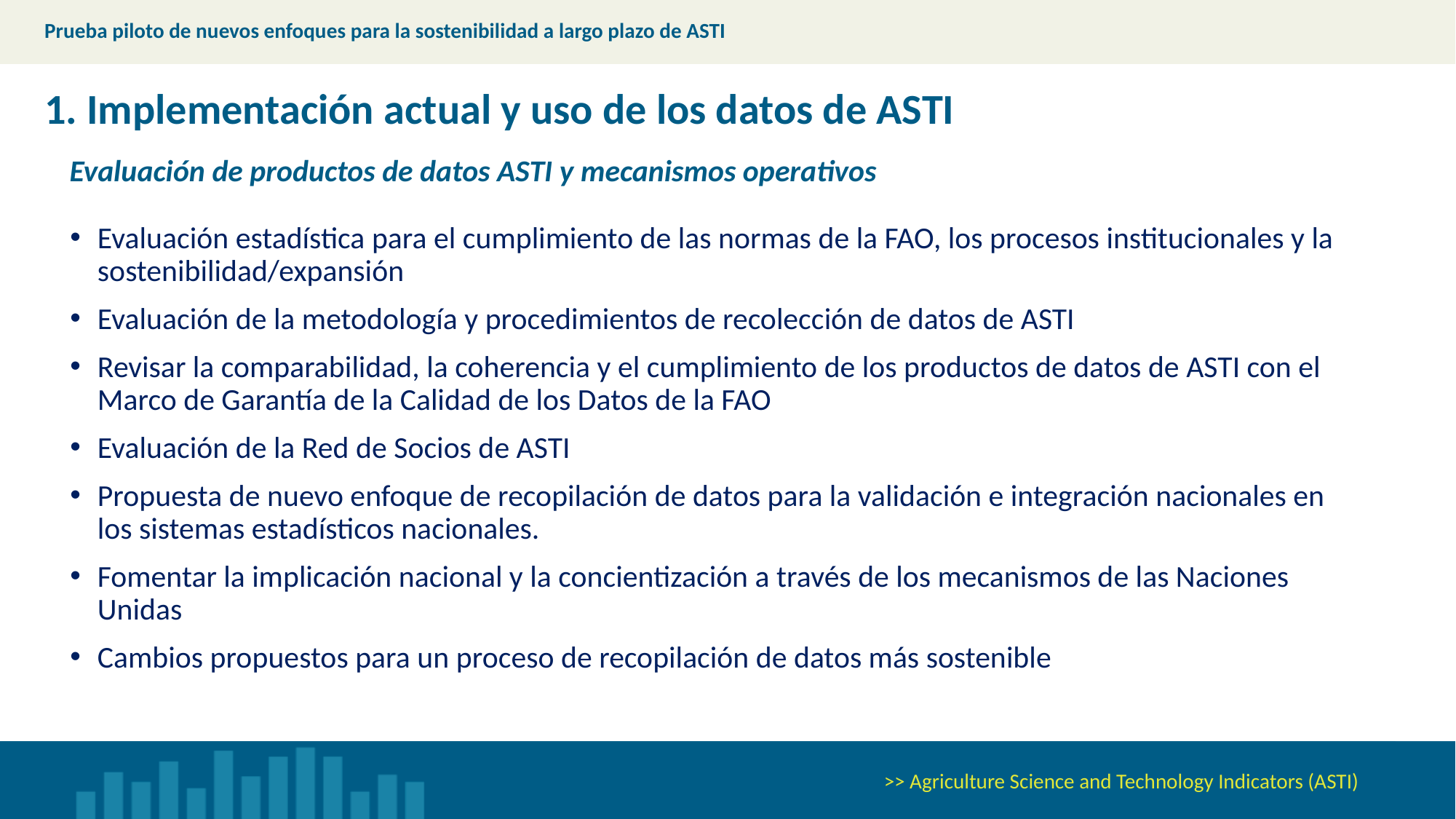

Prueba piloto de nuevos enfoques para la sostenibilidad a largo plazo de ASTI
1. Implementación actual y uso de los datos de ASTI
Evaluación de productos de datos ASTI y mecanismos operativos
Evaluación estadística para el cumplimiento de las normas de la FAO, los procesos institucionales y la sostenibilidad/expansión
Evaluación de la metodología y procedimientos de recolección de datos de ASTI
Revisar la comparabilidad, la coherencia y el cumplimiento de los productos de datos de ASTI con el Marco de Garantía de la Calidad de los Datos de la FAO
Evaluación de la Red de Socios de ASTI
Propuesta de nuevo enfoque de recopilación de datos para la validación e integración nacionales en los sistemas estadísticos nacionales.
Fomentar la implicación nacional y la concientización a través de los mecanismos de las Naciones Unidas
Cambios propuestos para un proceso de recopilación de datos más sostenible